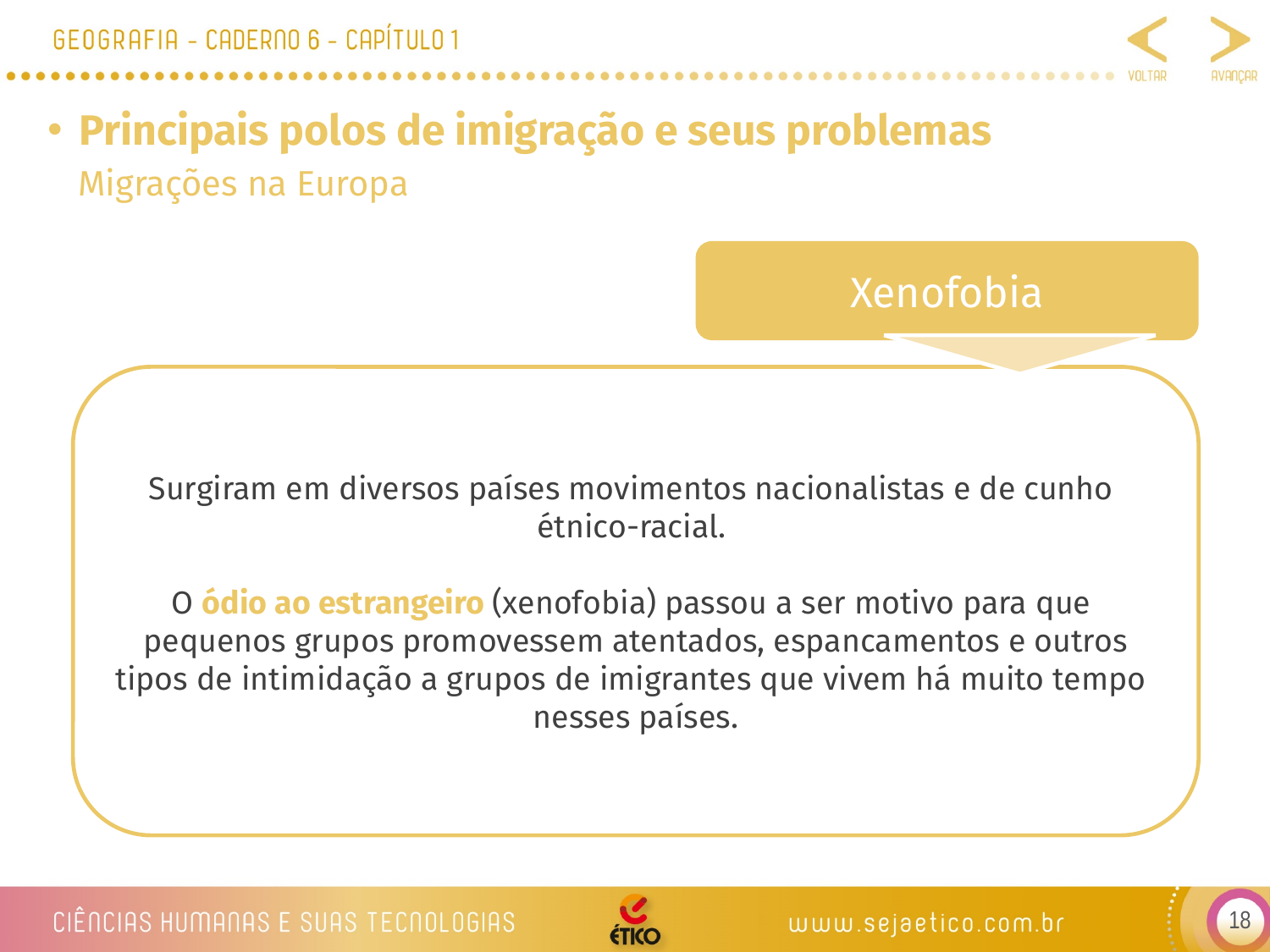

Principais polos de imigração e seus problemas
Migrações na Europa
Xenofobia

Surgiram em diversos países movimentos nacionalistas e de cunho
étnico-racial.

O ódio ao estrangeiro (xenofobia) passou a ser motivo para que
pequenos grupos promovessem atentados, espancamentos e outros tipos de intimidação a grupos de imigrantes que vivem há muito tempo
nesses países.